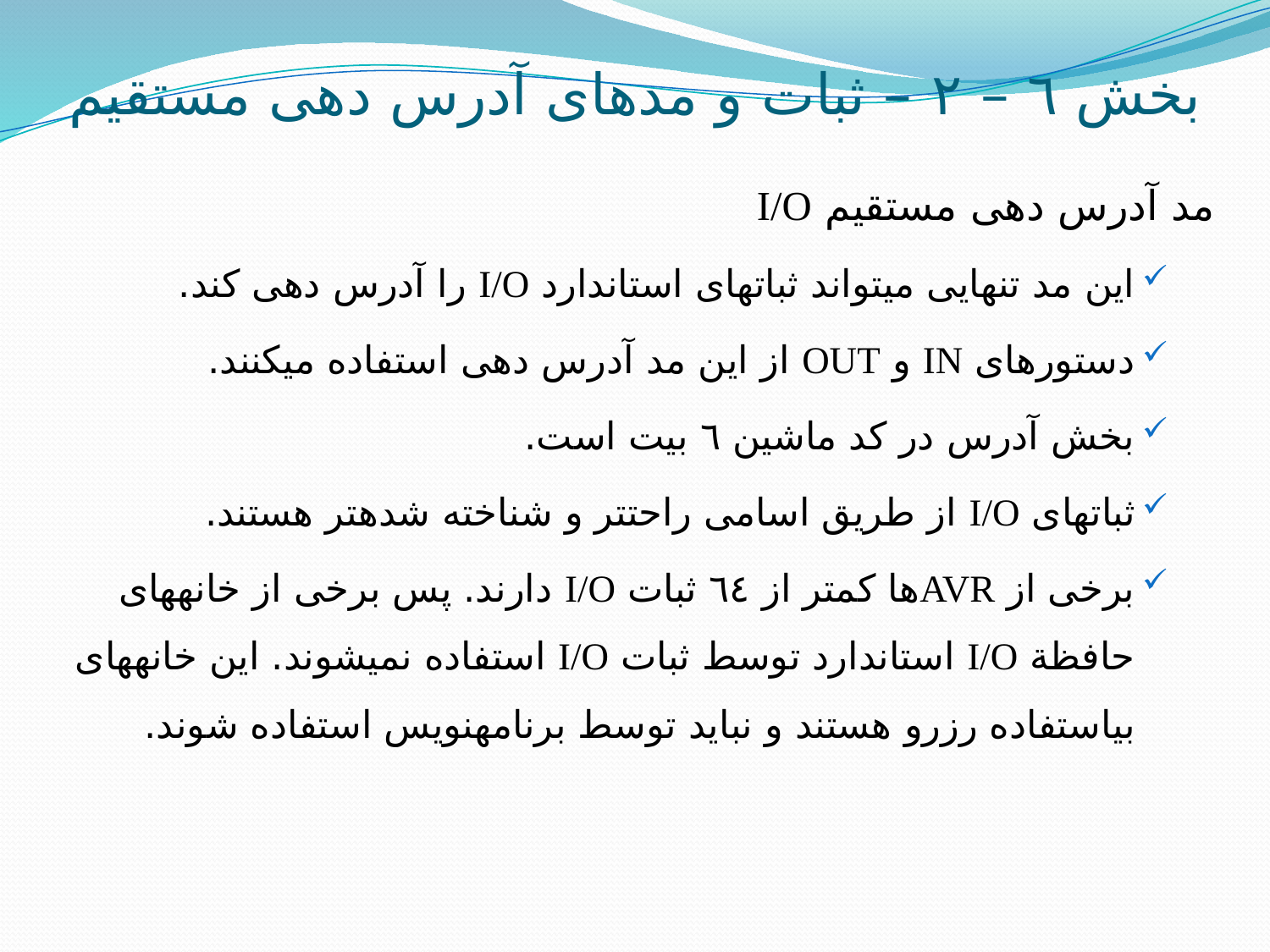

# بخش ٦ – ٢ – ثبات و مدهای آدرس دهی مستقیم
مد آدرس دهی مستقیم I/O
این مد تنهایی می­تواند ثبات­های استاندارد I/O را آدرس دهی کند.
دستورهای IN و OUT از این مد آدرس دهی استفاده می­کنند.
بخش آدرس در کد ماشین ٦ بیت است.
ثبات­های I/O از طریق اسامی راحت­تر و شناخته شده­تر هستند.
برخی از AVR­ها کمتر از ٦٤ ثبات I/O دارند. پس برخی از خانه­های حافظة I/O استاندارد توسط ثبات I/O استفاده نمی­شوند. این خانه­های بی­استفاده رزرو هستند و نباید توسط برنامه­نویس استفاده شوند.